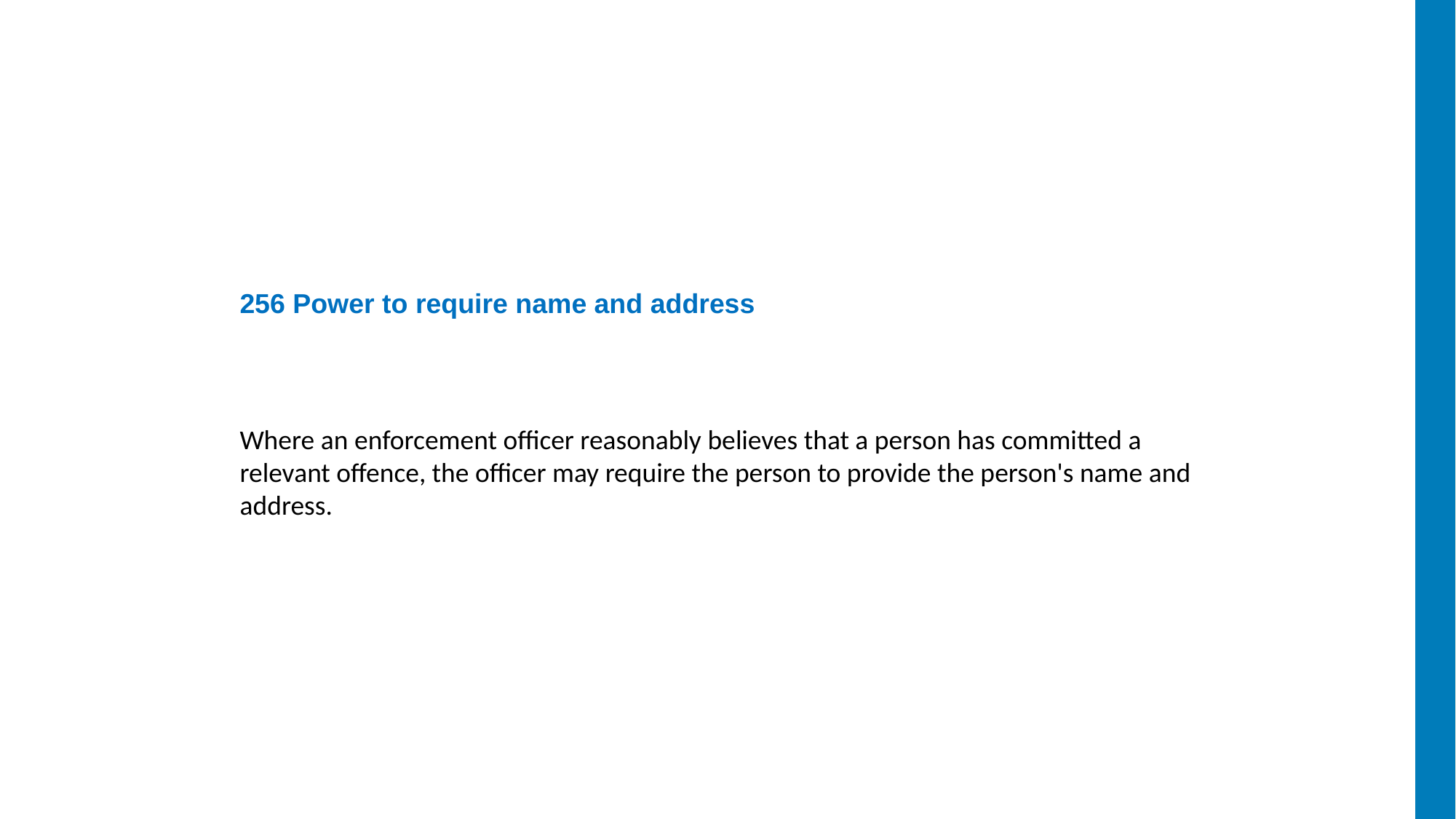

256 Power to require name and address

Where an enforcement officer reasonably believes that a person has committed a relevant offence, the officer may require the person to provide the person's name and address.